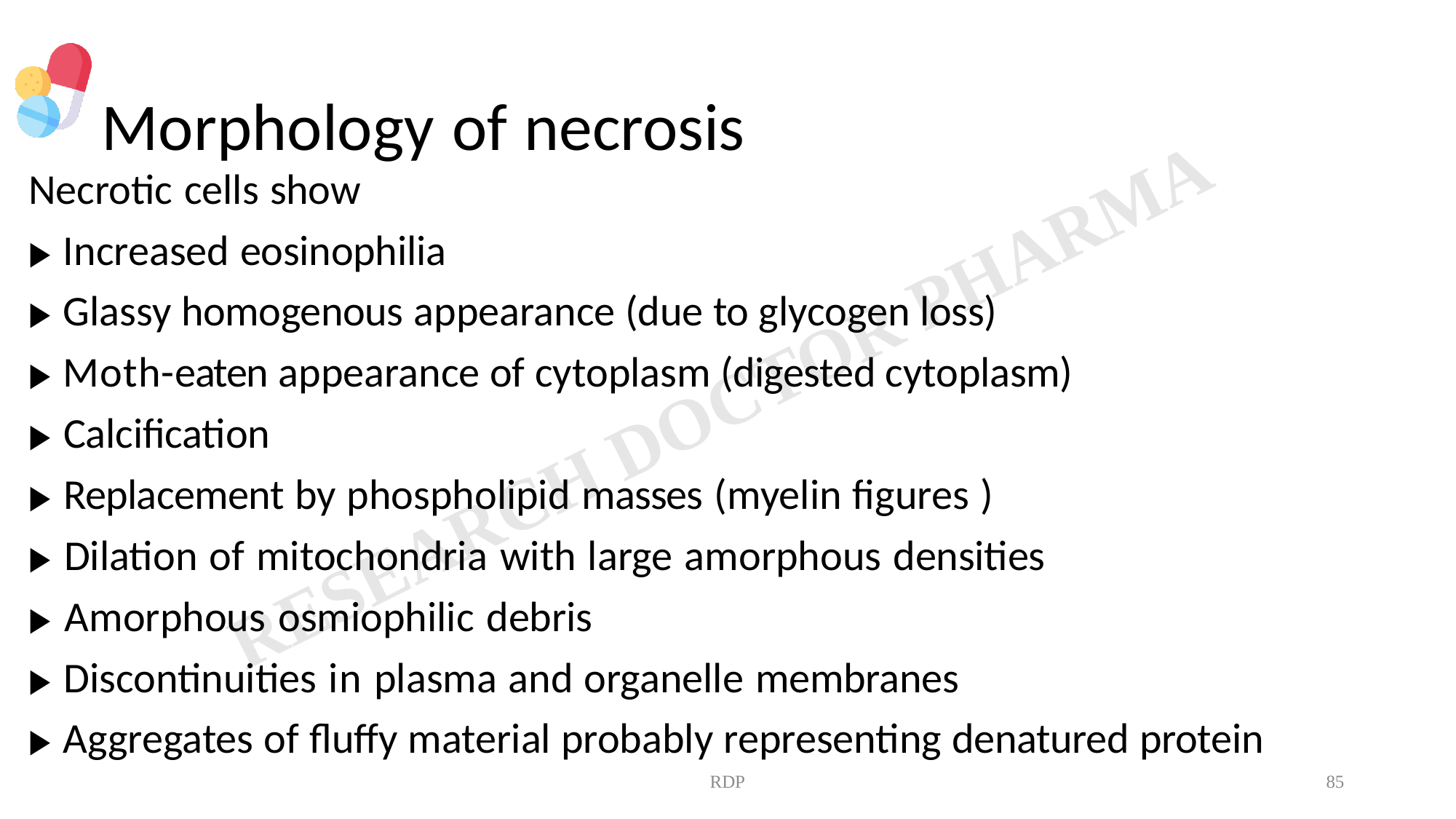

# Morphology of necrosis
Necrotic cells show
▶ Increased eosinophilia
▶ Glassy homogenous appearance (due to glycogen loss)
▶ Moth-eaten appearance of cytoplasm (digested cytoplasm)
▶ Calcification
▶ Replacement by phospholipid masses (myelin figures )
▶ Dilation of mitochondria with large amorphous densities
▶ Amorphous osmiophilic debris
▶ Discontinuities in plasma and organelle membranes
▶ Aggregates of fluffy material probably representing denatured protein
RDP
85